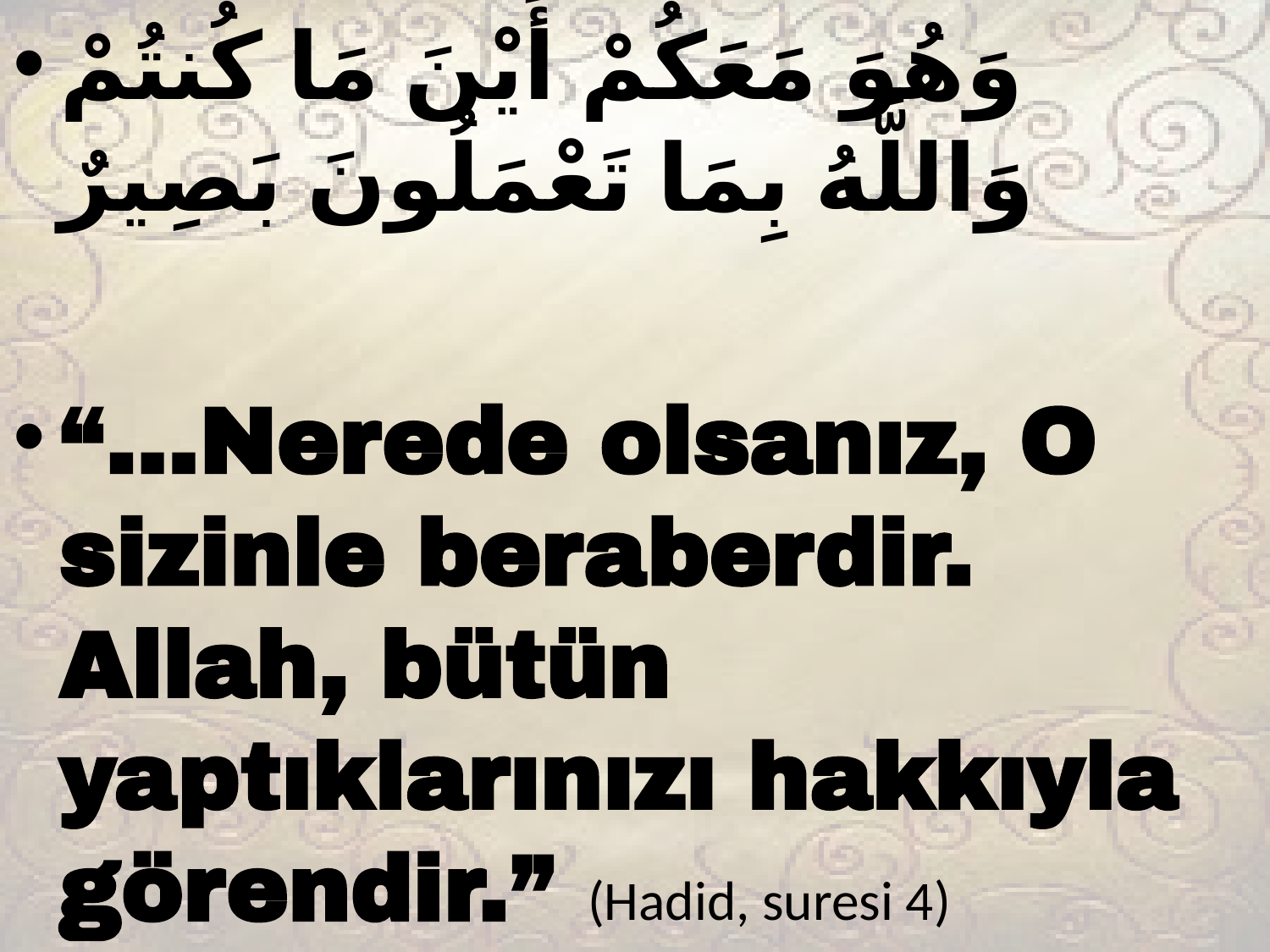

وَهُوَ مَعَكُمْ أَيْنَ مَا كُنتُمْ وَاللَّهُ بِمَا تَعْمَلُونَ بَصِيرٌ

“…Nerede olsanız, O sizinle beraberdir. Allah, bütün yaptıklarınızı hakkıyla görendir.” (Hadid, suresi 4)